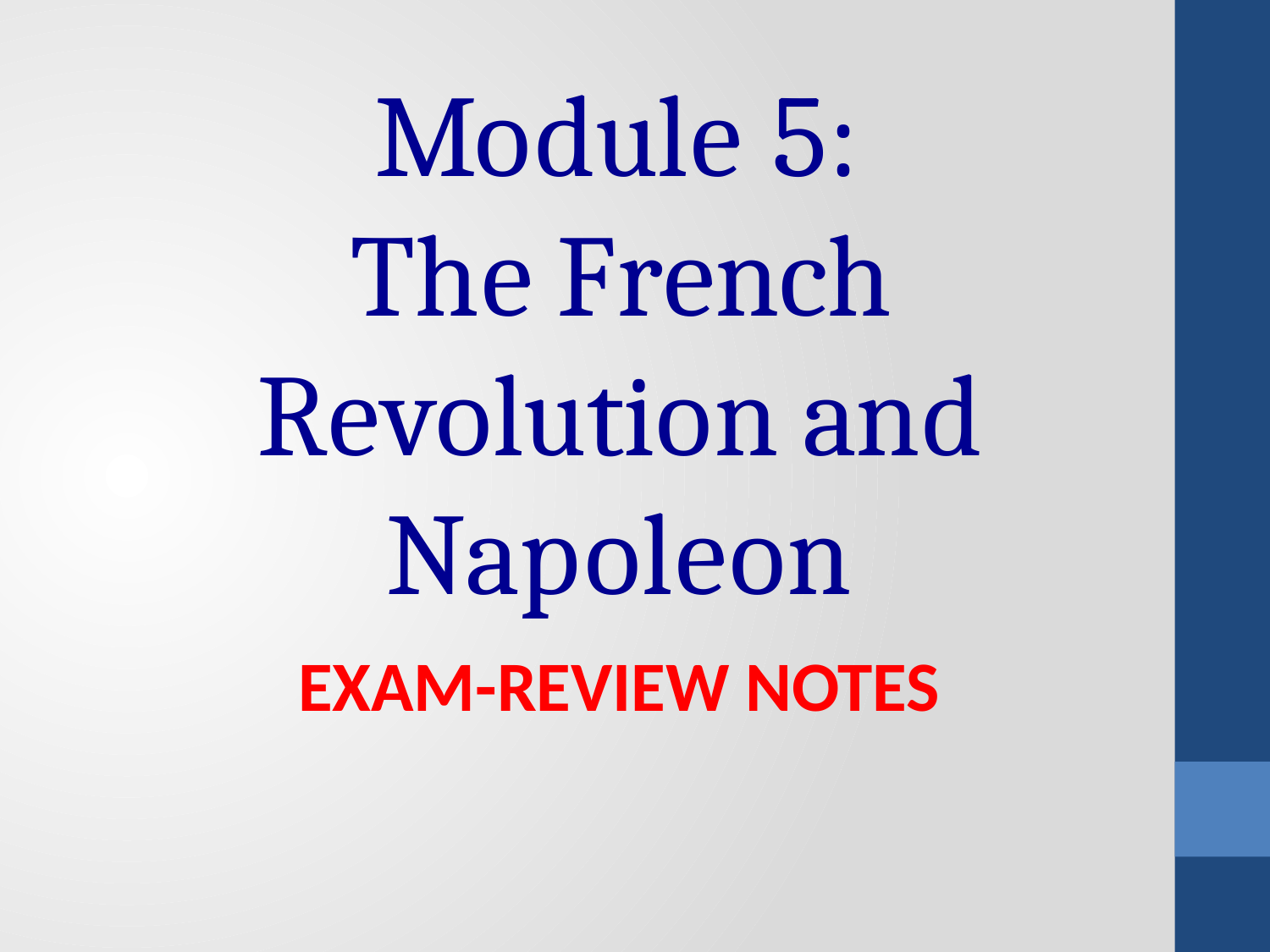

# Module 5: The French Revolution and Napoleon
EXAM-REVIEW NOTES